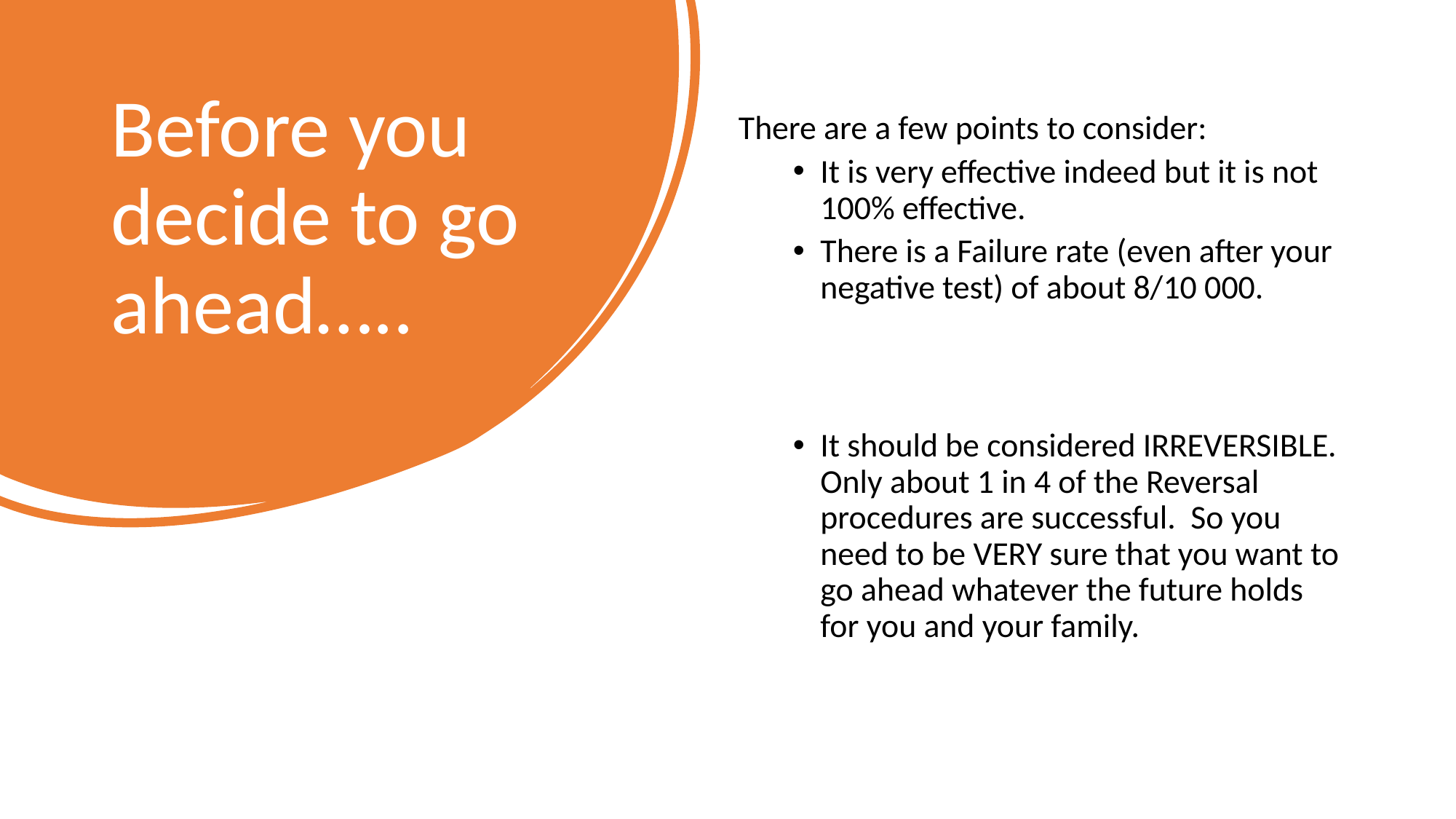

# Before you decide to go ahead…..
There are a few points to consider:
It is very effective indeed but it is not 100% effective.
There is a Failure rate (even after your negative test) of about 8/10 000.

It should be considered IRREVERSIBLE. Only about 1 in 4 of the Reversal procedures are successful.  So you need to be VERY sure that you want to go ahead whatever the future holds for you and your family.